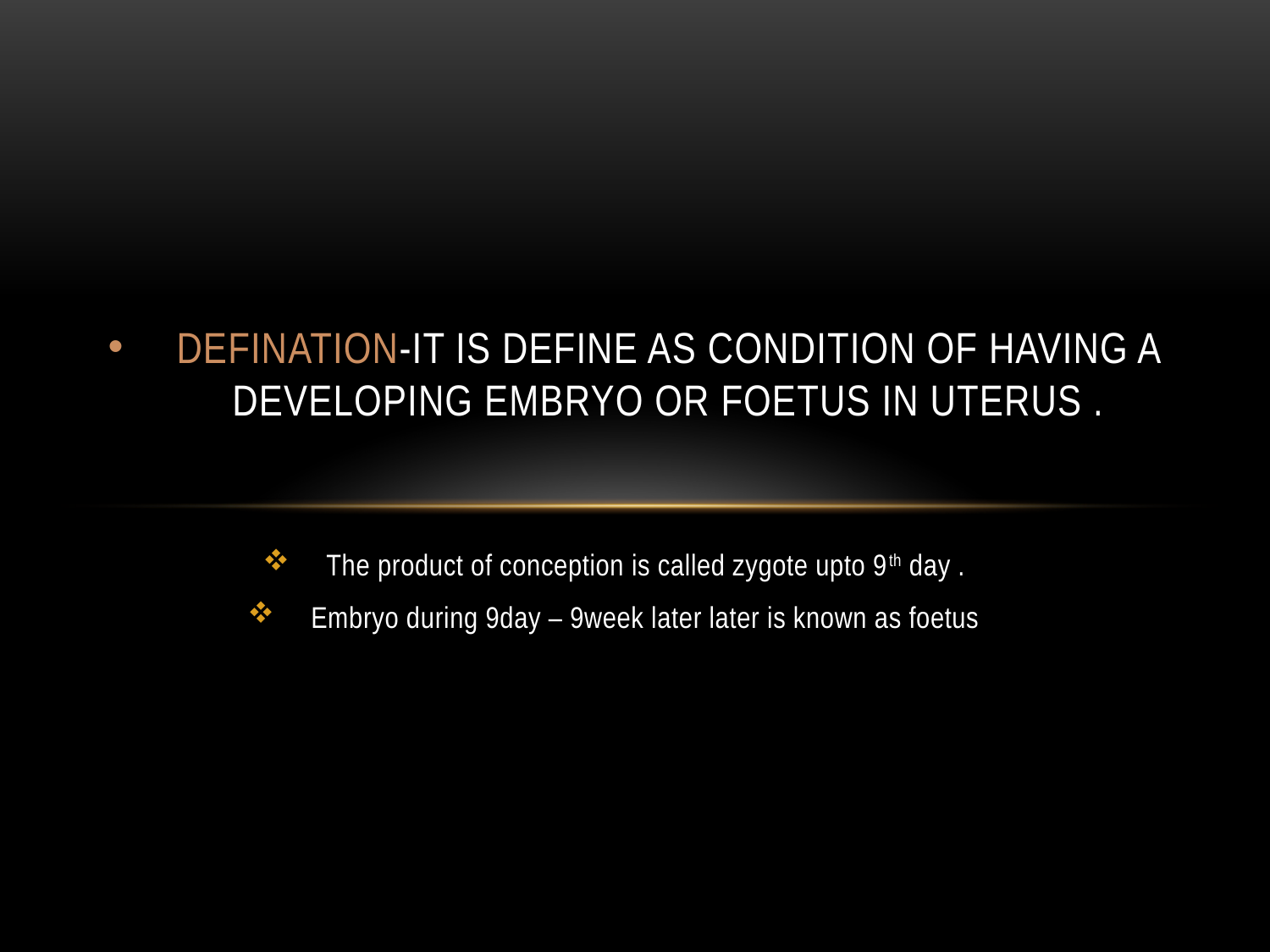

# Defination-it is define as condition of having a developing embryo or foetus in uterus .
The product of conception is called zygote upto 9th day .
Embryo during 9day – 9week later later is known as foetus